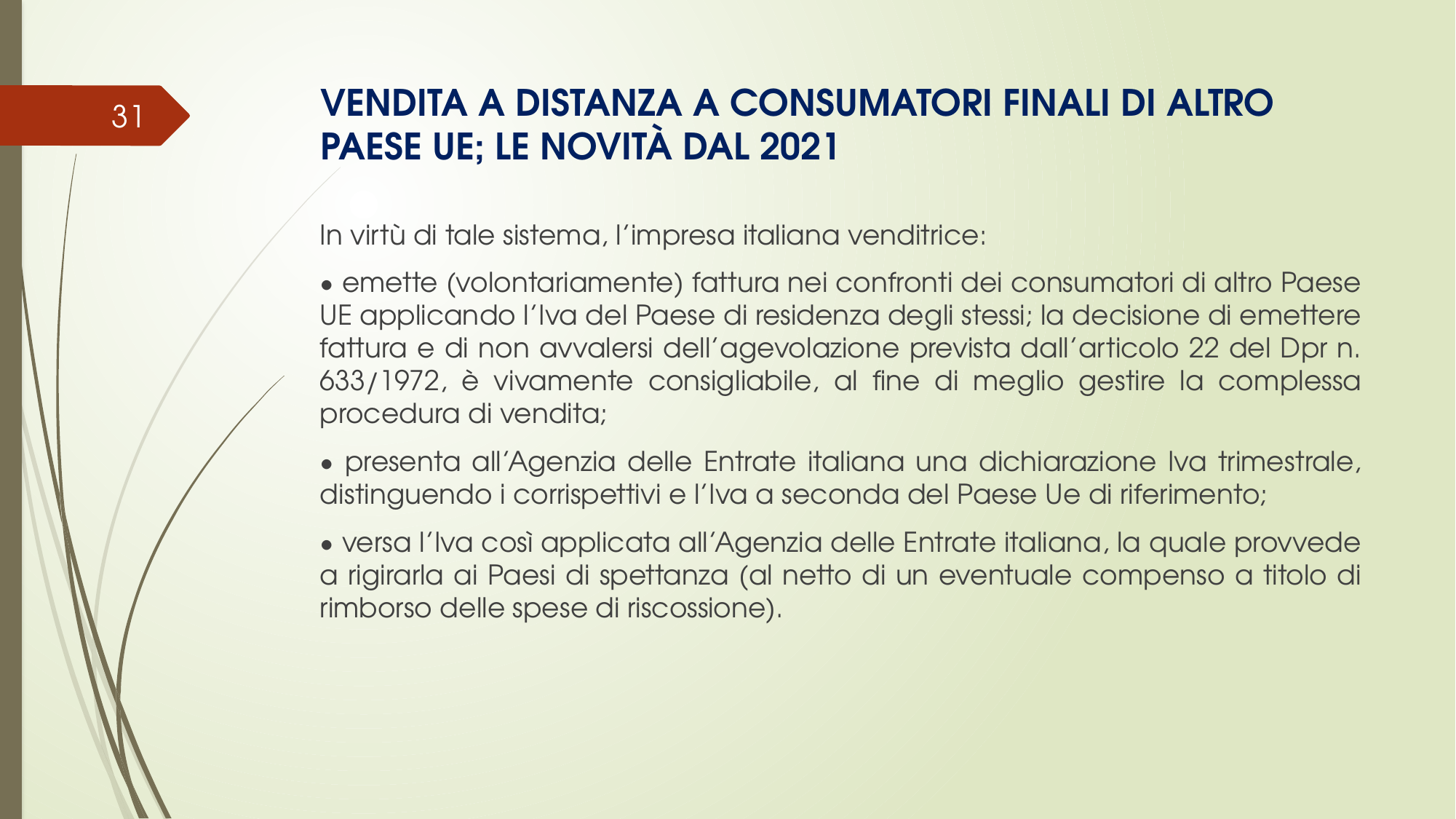

# VENDITA A DISTANZA A CONSUMATORI FINALI DI ALTRO PAESE UE; LE NOVITÀ DAL 2021
31
In virtù di tale sistema, l’impresa italiana venditrice:
• emette (volontariamente) fattura nei confronti dei consumatori di altro Paese UE applicando l’Iva del Paese di residenza degli stessi; la decisione di emettere fattura e di non avvalersi dell’agevolazione prevista dall’articolo 22 del Dpr n. 633/1972, è vivamente consigliabile, al fine di meglio gestire la complessa procedura di vendita;
• presenta all’Agenzia delle Entrate italiana una dichiarazione Iva trimestrale, distinguendo i corrispettivi e l’Iva a seconda del Paese Ue di riferimento;
• versa l’Iva così applicata all’Agenzia delle Entrate italiana, la quale provvede a rigirarla ai Paesi di spettanza (al netto di un eventuale compenso a titolo di rimborso delle spese di riscossione).